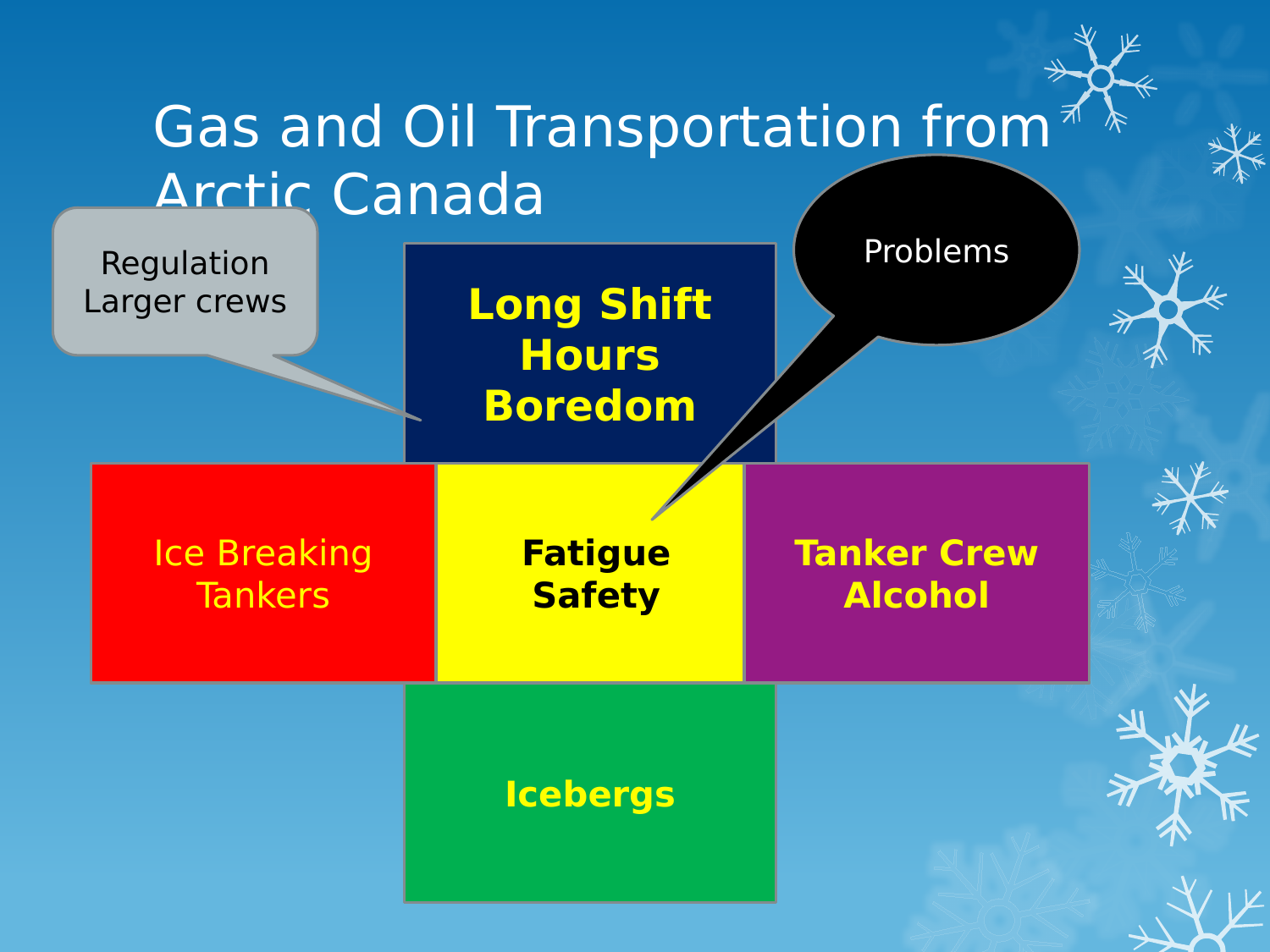

# Gas and Oil Transportation from Arctic Canada
Problems
Regulation
Larger crews
Long Shift Hours
Boredom
Ice Breaking Tankers
Fatigue
Safety
Tanker Crew
Alcohol
Icebergs